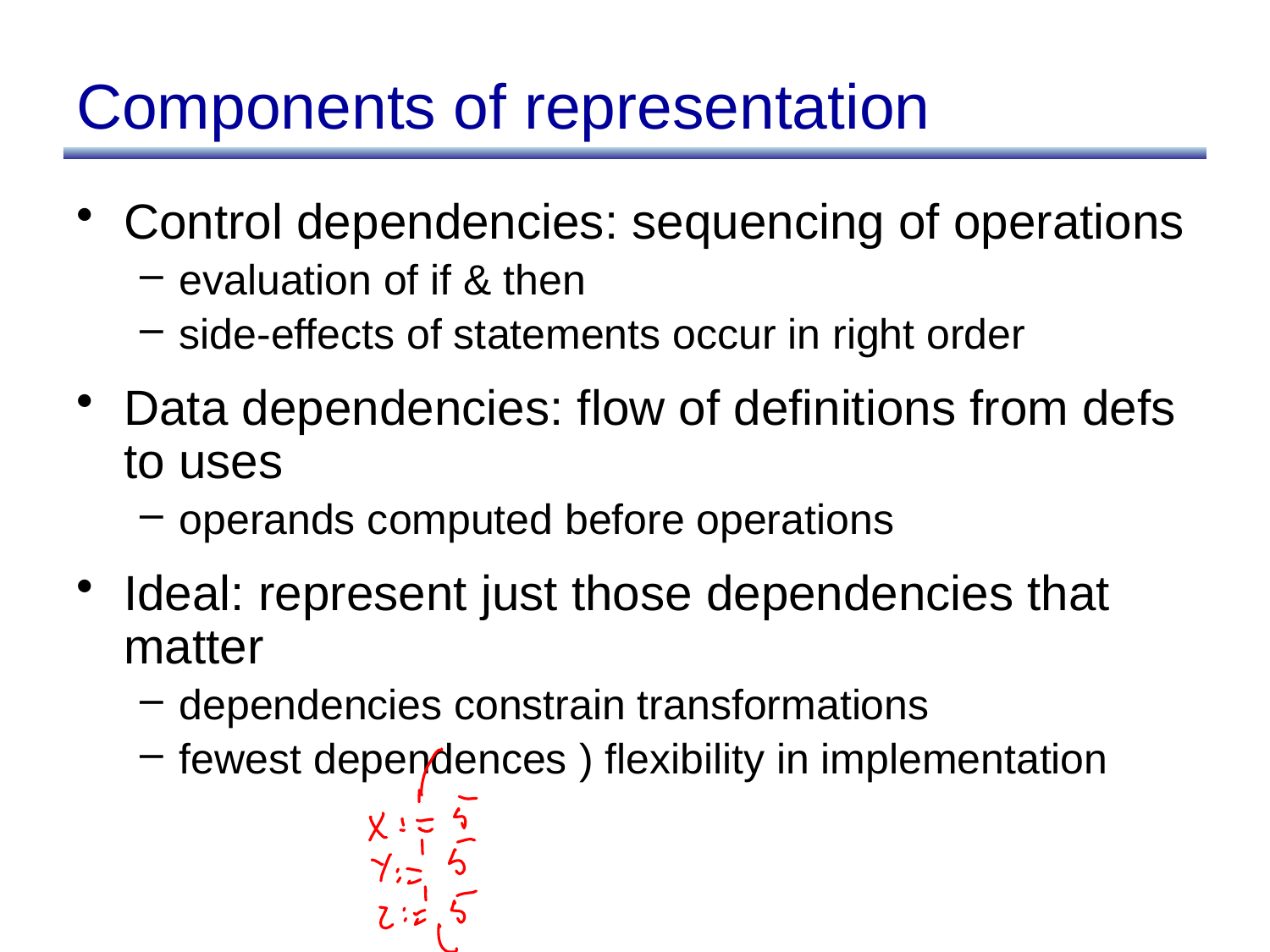

# Components of representation
Control dependencies: sequencing of operations
evaluation of if & then
side-effects of statements occur in right order
Data dependencies: flow of definitions from defs to uses
operands computed before operations
Ideal: represent just those dependencies that matter
dependencies constrain transformations
fewest dependences ) flexibility in implementation